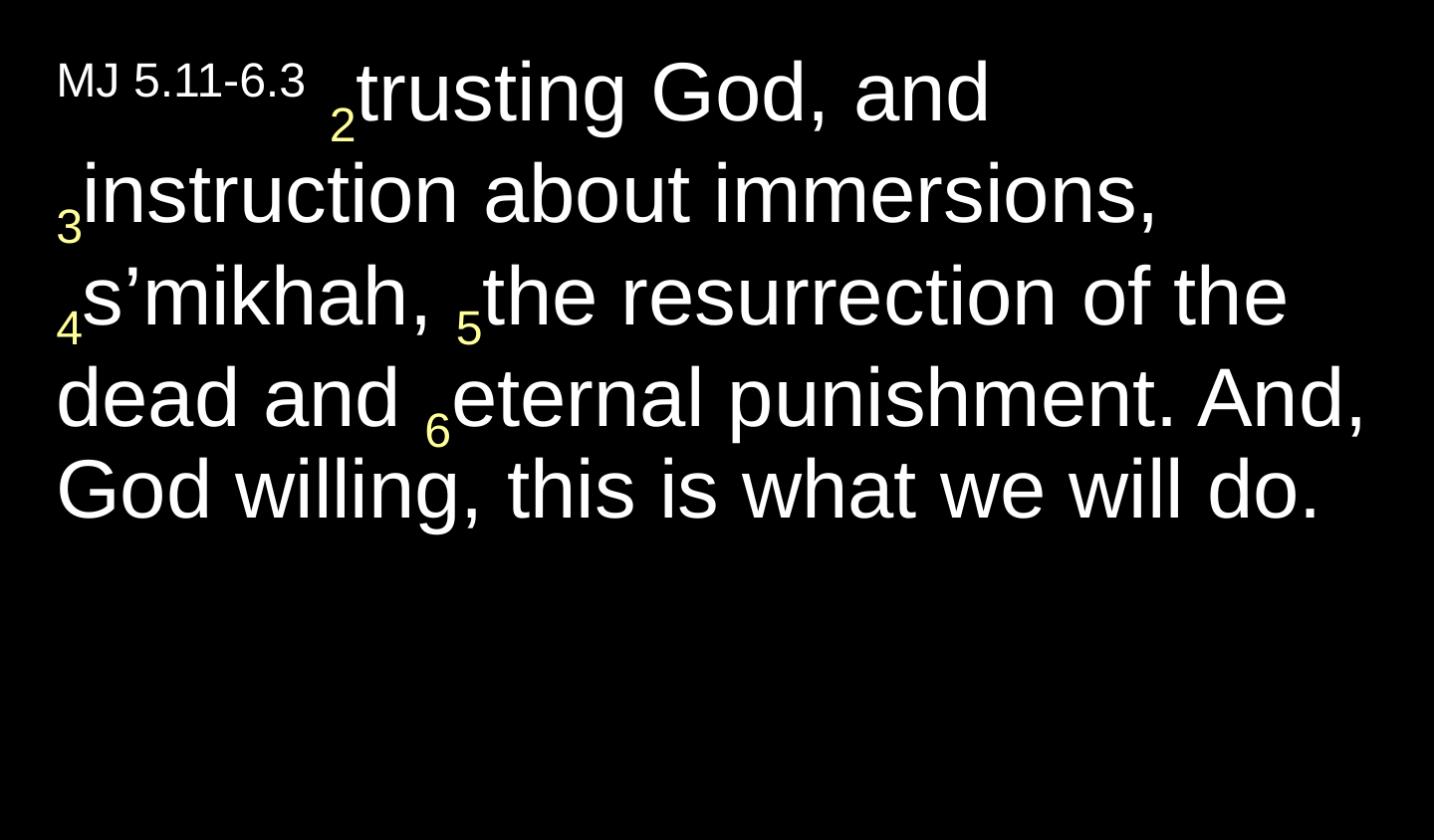

MJ 5.11-6.3 2trusting God, and 3instruction about immersions, 4s’mikhah, 5the resurrection of the dead and 6eternal punishment. And, God willing, this is what we will do.